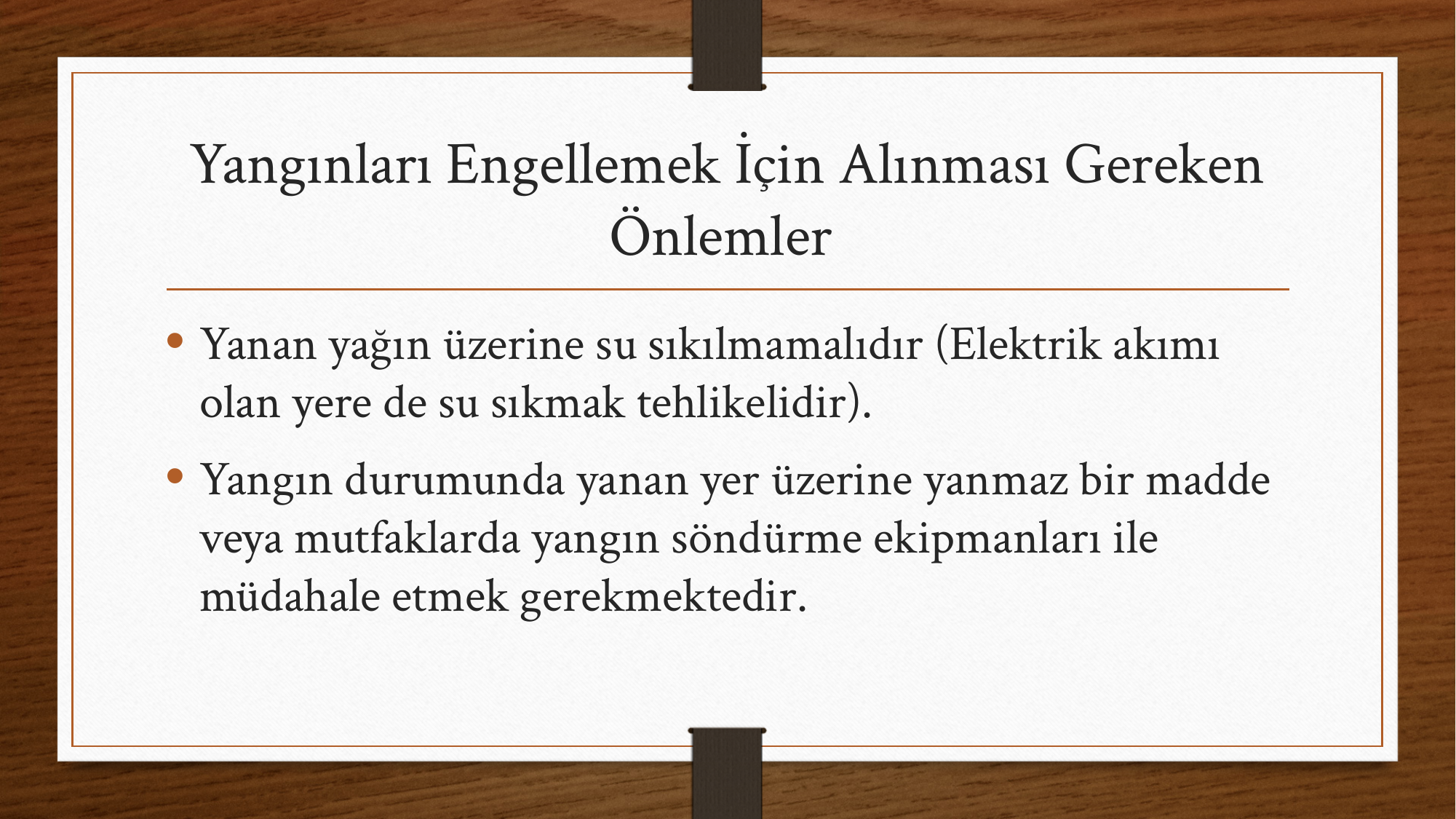

# Yangınları Engellemek İçin Alınması Gereken Önlemler
Yanan yağın üzerine su sıkılmamalıdır (Elektrik akımı olan yere de su sıkmak tehlikelidir).
Yangın durumunda yanan yer üzerine yanmaz bir madde veya mutfaklarda yangın söndürme ekipmanları ile müdahale etmek gerekmektedir.